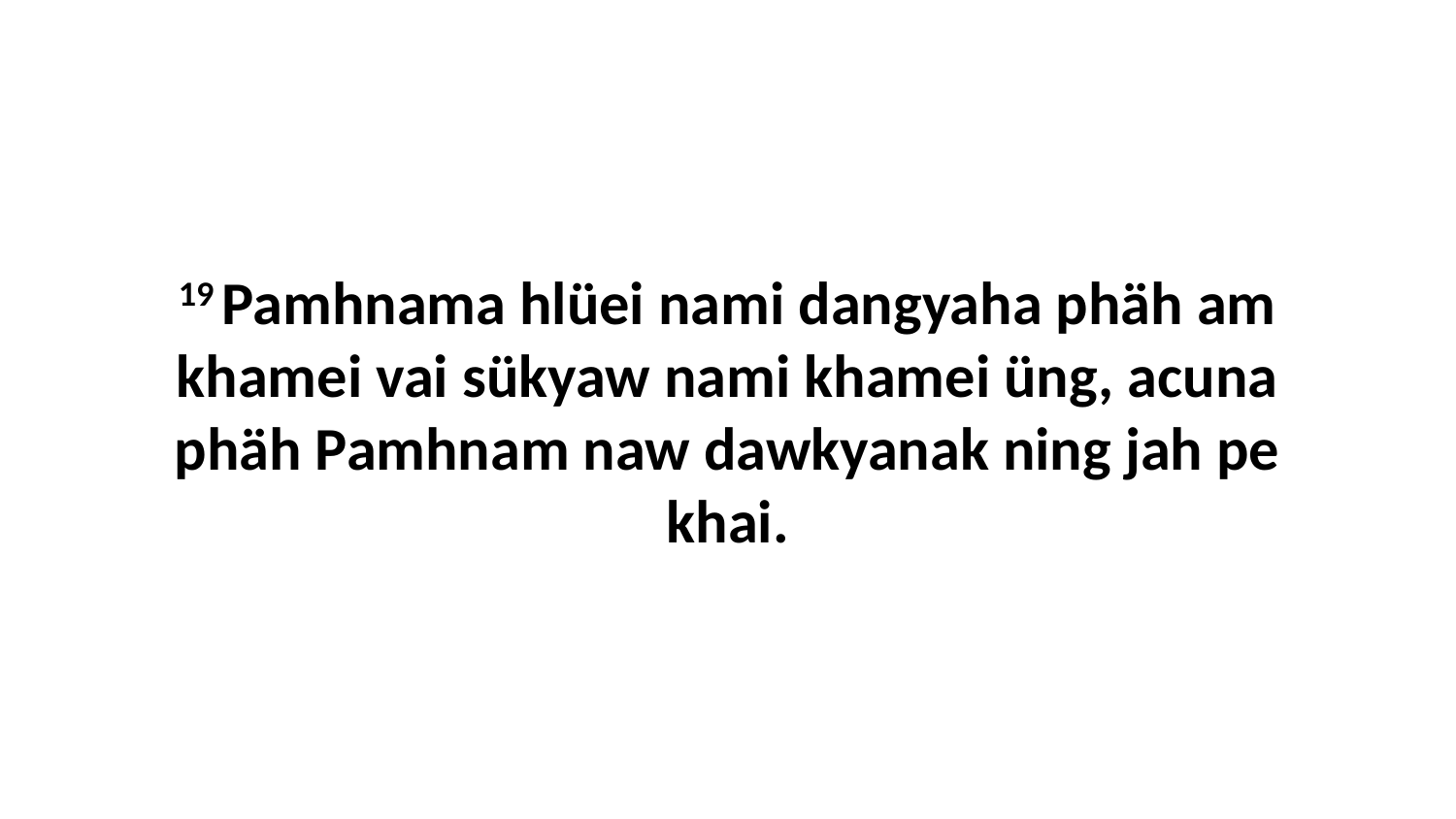

19 Pamhnama hlüei nami dangyaha phäh am khamei vai sükyaw nami khamei üng, acuna phäh Pamhnam naw dawkyanak ning jah pe khai.